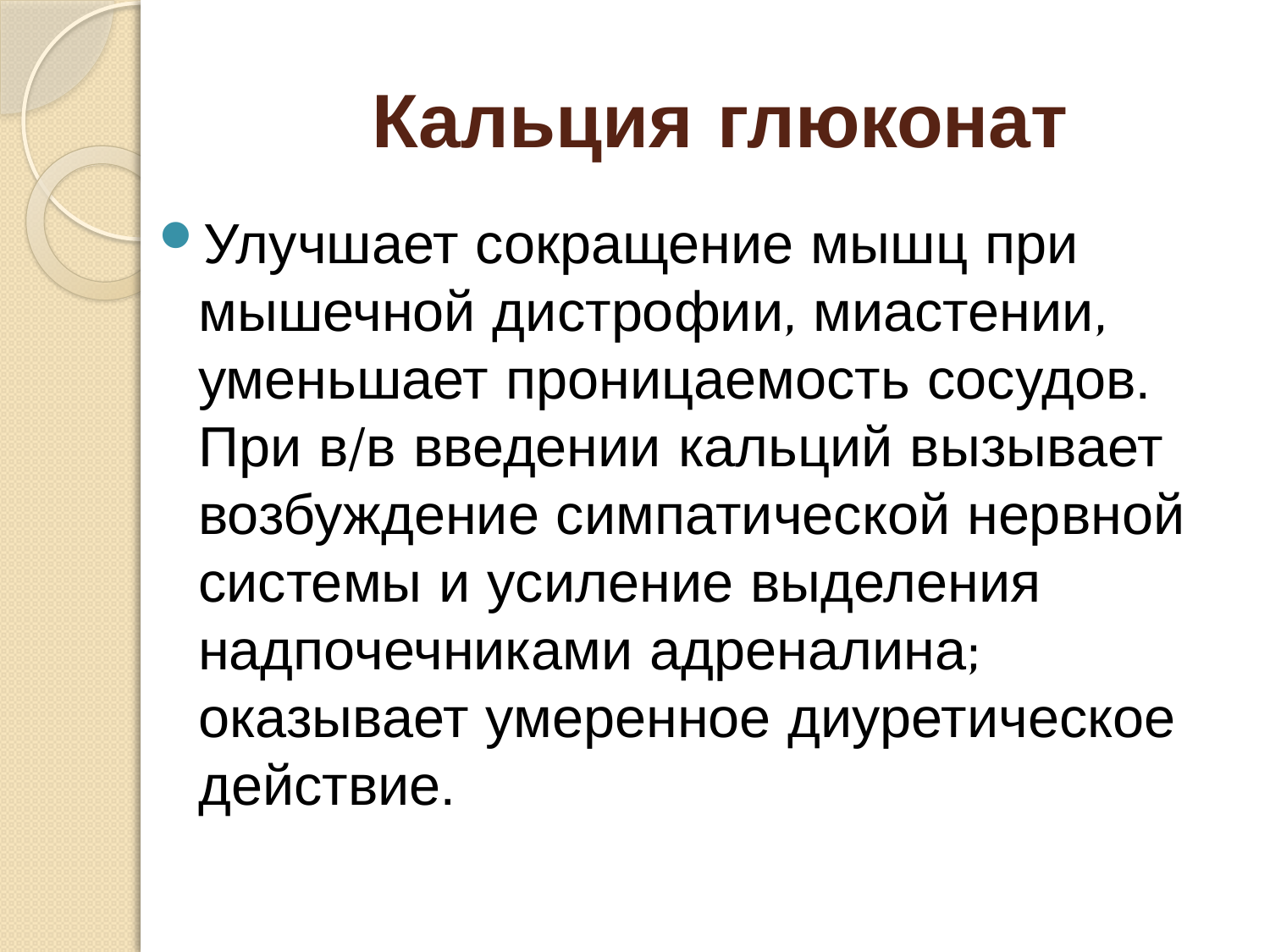

# Кальция глюконат
Улучшает сокращение мышц при мышечной дистрофии, миастении, уменьшает проницаемость сосудов. При в/в введении кальций вызывает возбуждение симпатической нервной системы и усиление выделения надпочечниками адреналина; оказывает умеренное диуретическое действие.